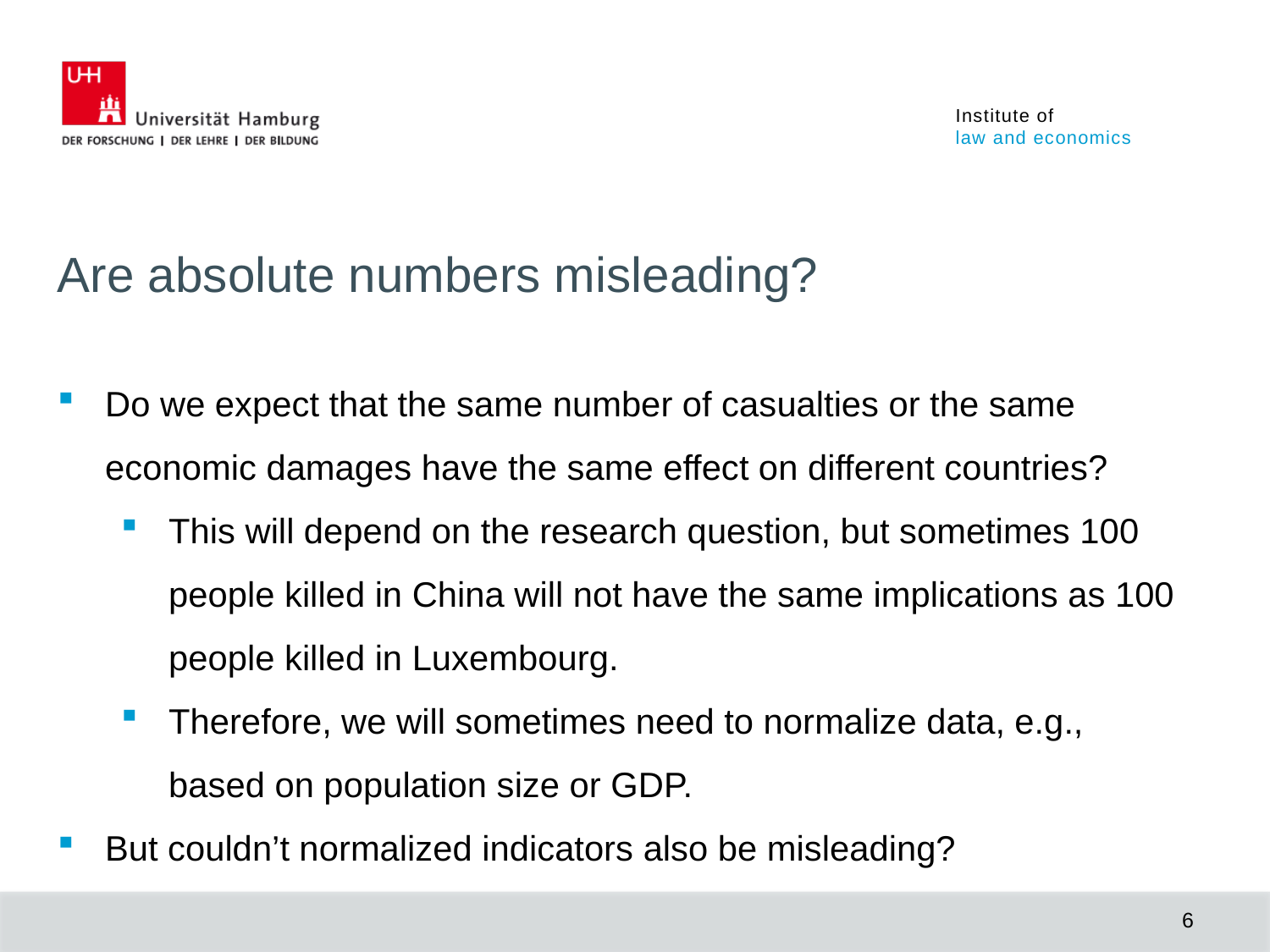

Are absolute numbers misleading?
Do we expect that the same number of casualties or the same economic damages have the same effect on different countries?
This will depend on the research question, but sometimes 100 people killed in China will not have the same implications as 100 people killed in Luxembourg.
Therefore, we will sometimes need to normalize data, e.g., based on population size or GDP.
But couldn’t normalized indicators also be misleading?
6